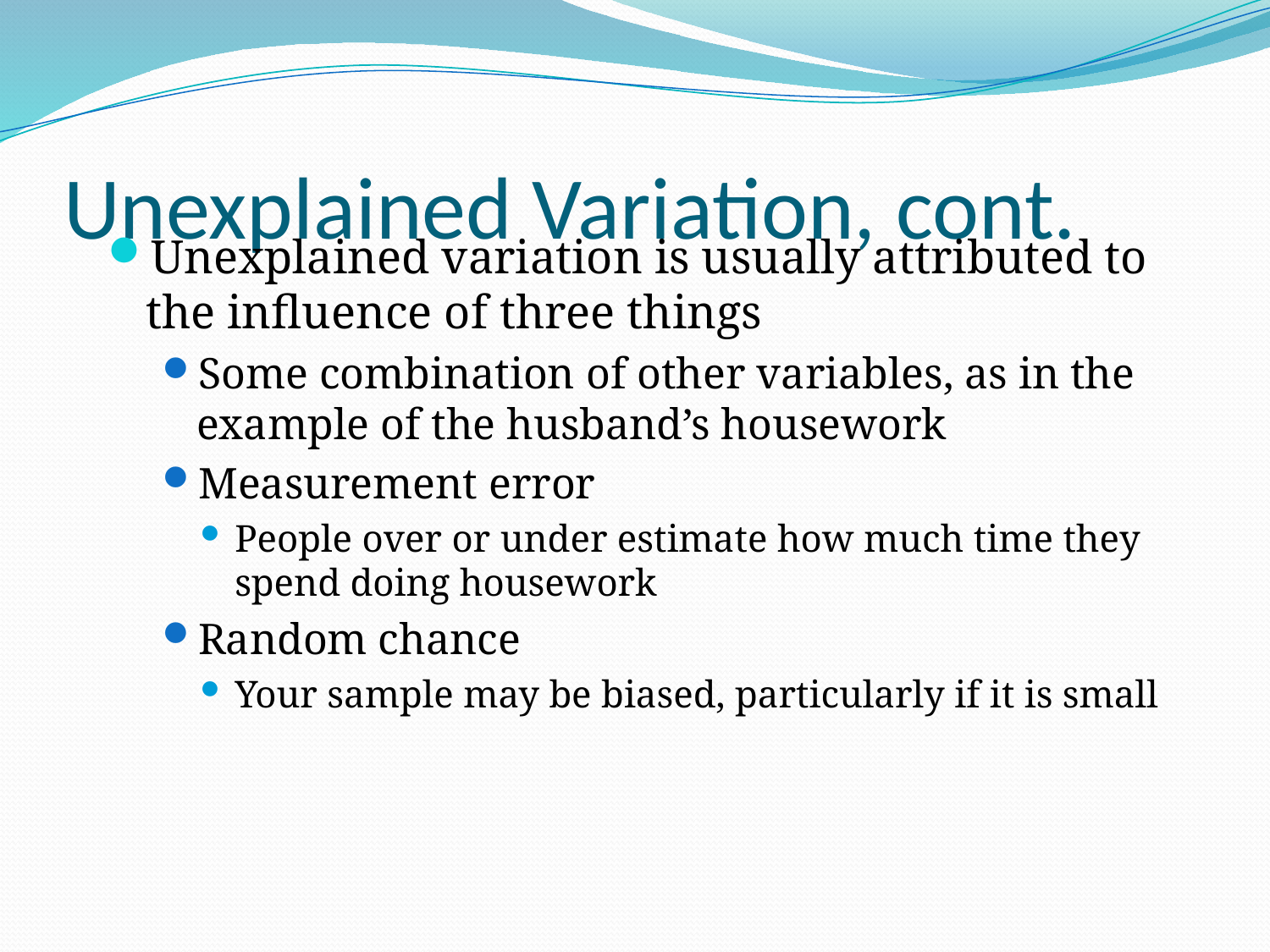

# Unexplained Variation, cont.
Unexplained variation is usually attributed to the influence of three things
Some combination of other variables, as in the example of the husband’s housework
Measurement error
People over or under estimate how much time they spend doing housework
Random chance
Your sample may be biased, particularly if it is small